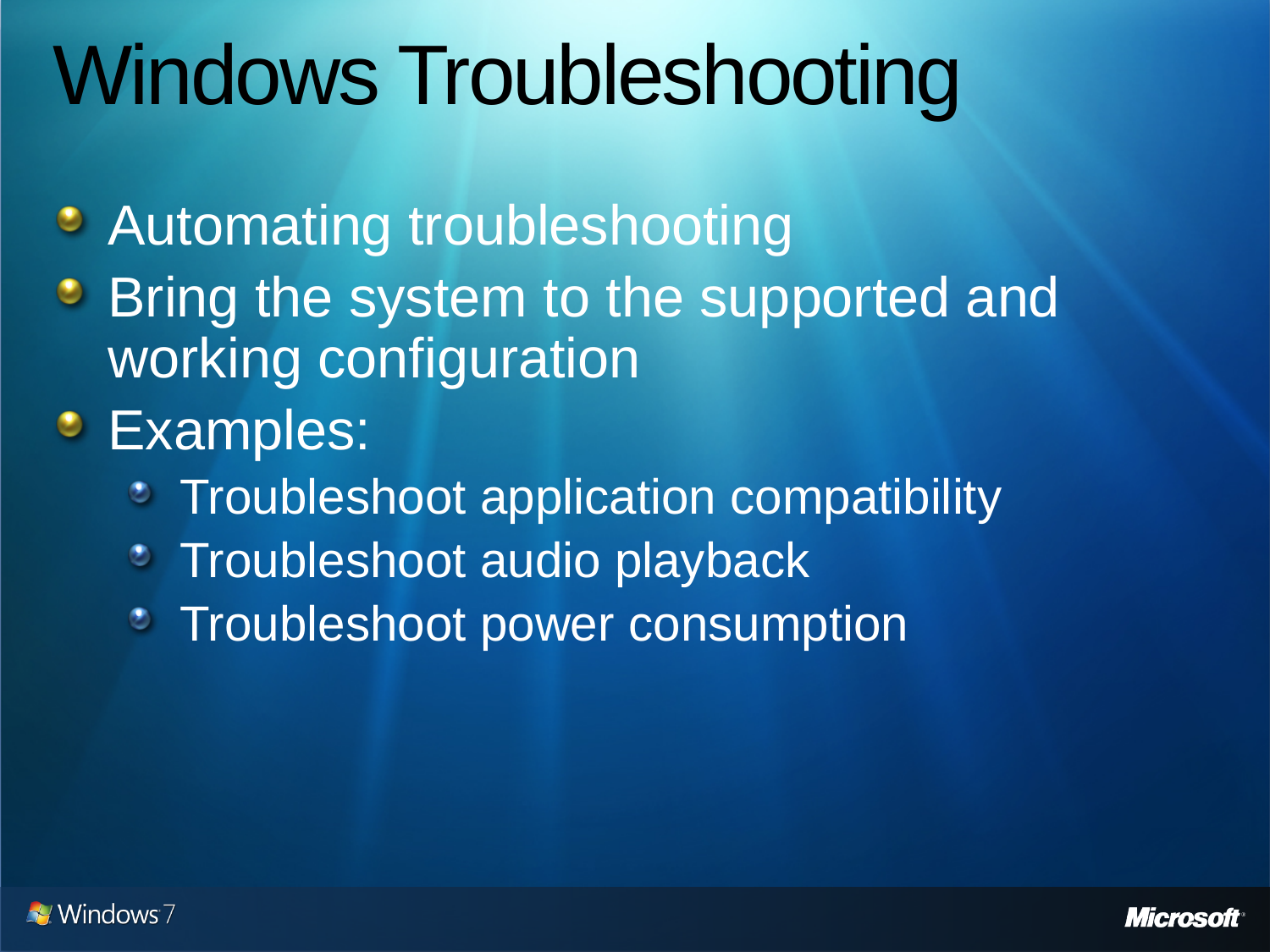

# Windows Troubleshooting
Automating troubleshooting
Bring the system to the supported and working configuration
Examples:
Troubleshoot application compatibility
Troubleshoot audio playback
Troubleshoot power consumption